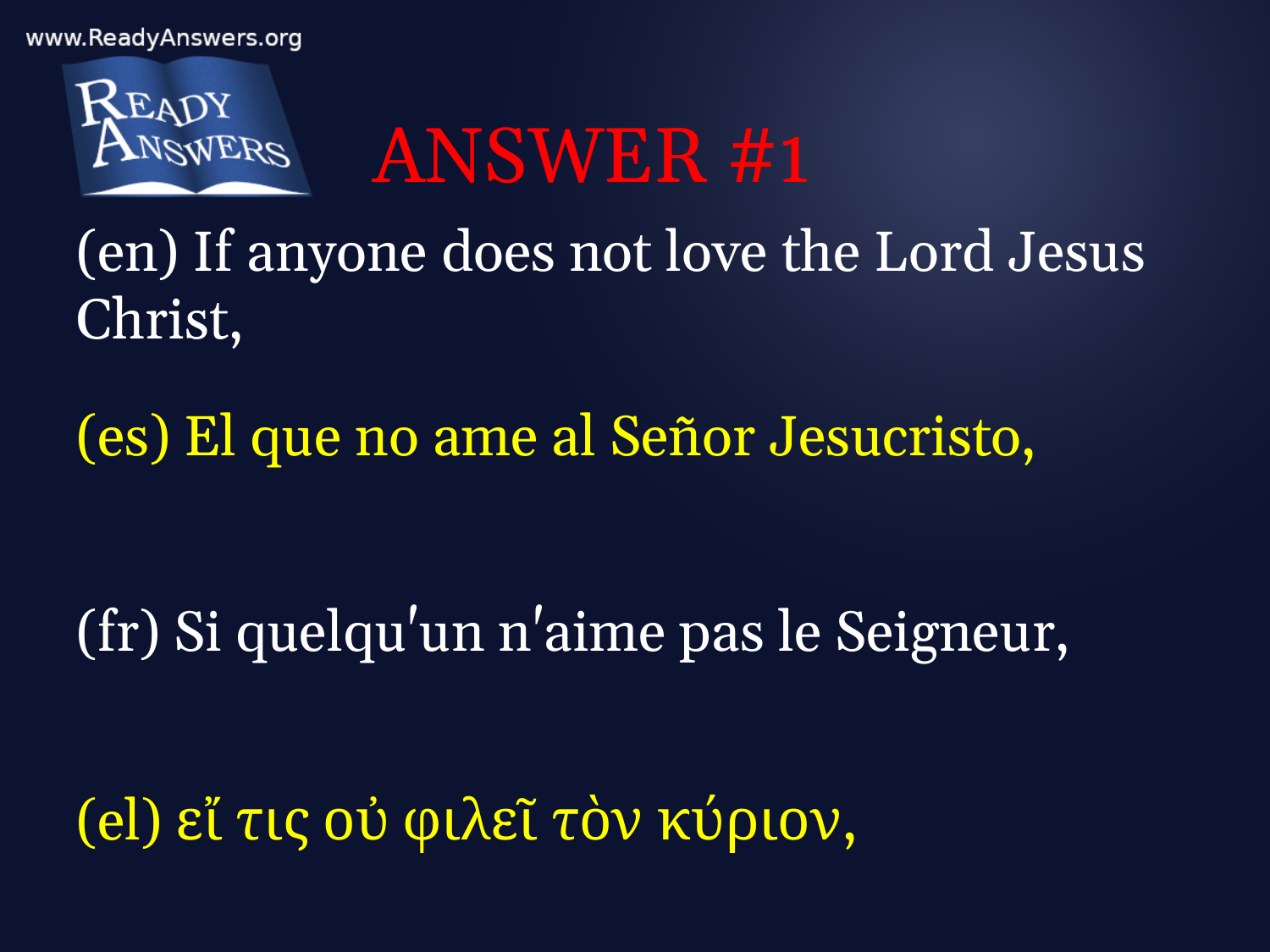

# ANSWER #1
(en) If anyone does not love the Lord Jesus Christ,
(es) El que no ame al Señor Jesucristo,
(fr) Si quelqu'un n'aime pas le Seigneur,
(el) εἴ τις οὐ φιλεῖ τὸν κύριον,